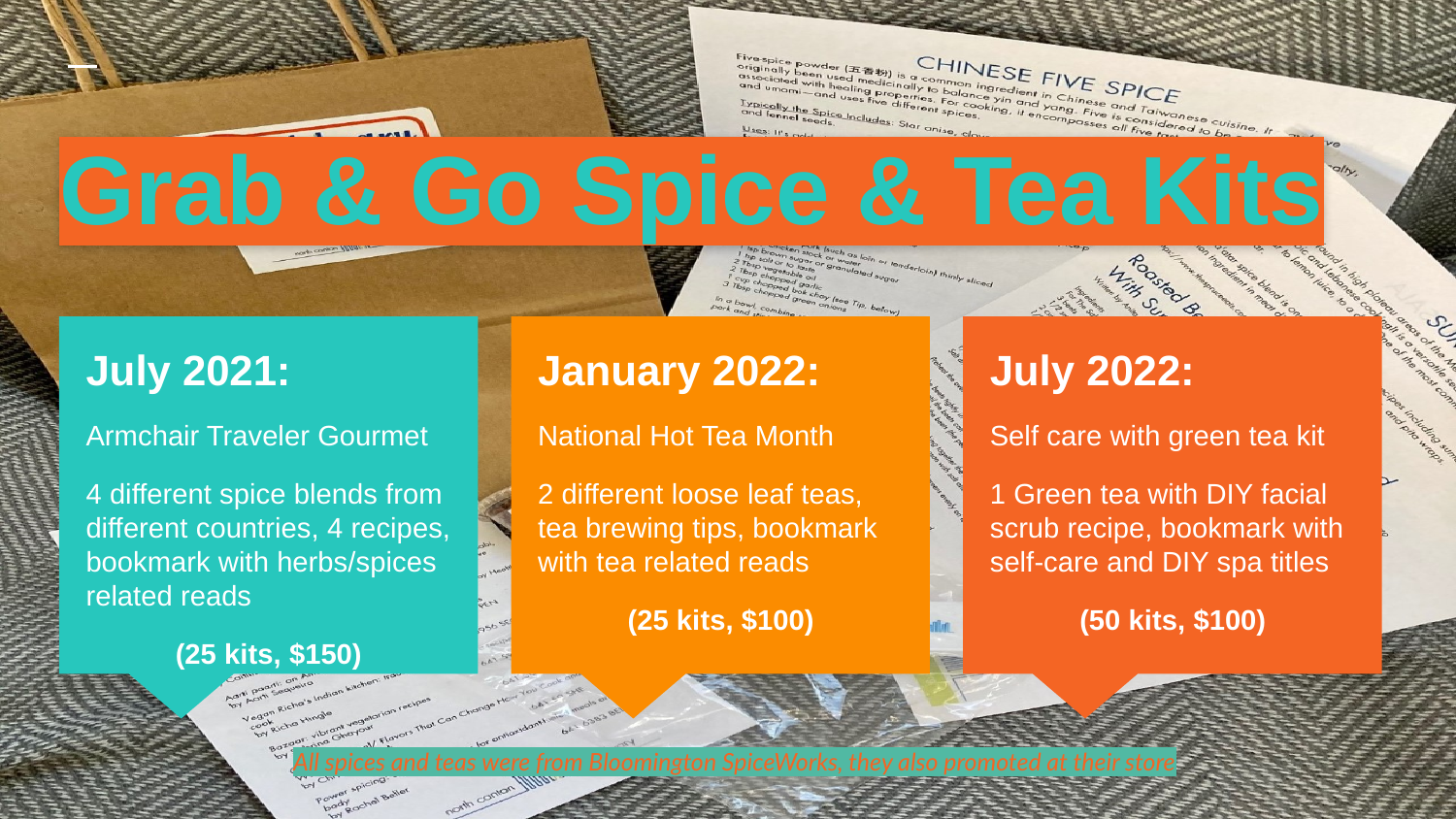

# Grab & Go Spice & Tea Kits

July 2021:
Armchair Traveler Gourmet
4 different spice blends from different countries, 4 recipes, bookmark with herbs/spices related reads
(25 kits, $150)
January 2022:
National Hot Tea Month
2 different loose leaf teas, tea brewing tips, bookmark with tea related reads
(25 kits, $100)
July 2022:
Self care with green tea kit
1 Green tea with DIY facial scrub recipe, bookmark with self-care and DIY spa titles
(50 kits, $100)
All spices and teas were from Bloomington SpiceWorks, they also promoted at their store